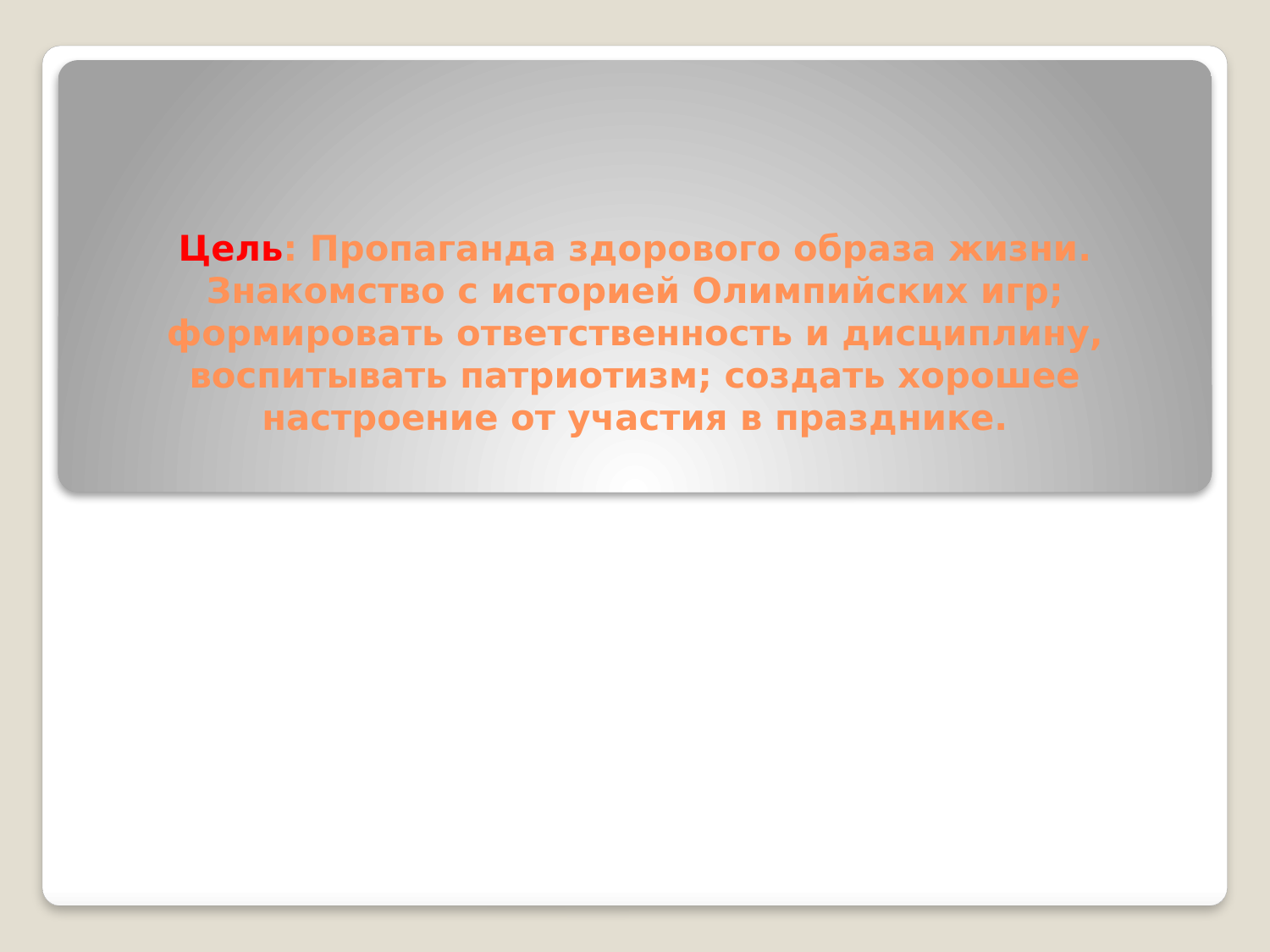

# Цель: Пропаганда здорового образа жизни. Знакомство с историей Олимпийских игр; формировать ответственность и дисциплину, воспитывать патриотизм; создать хорошее настроение от участия в празднике.